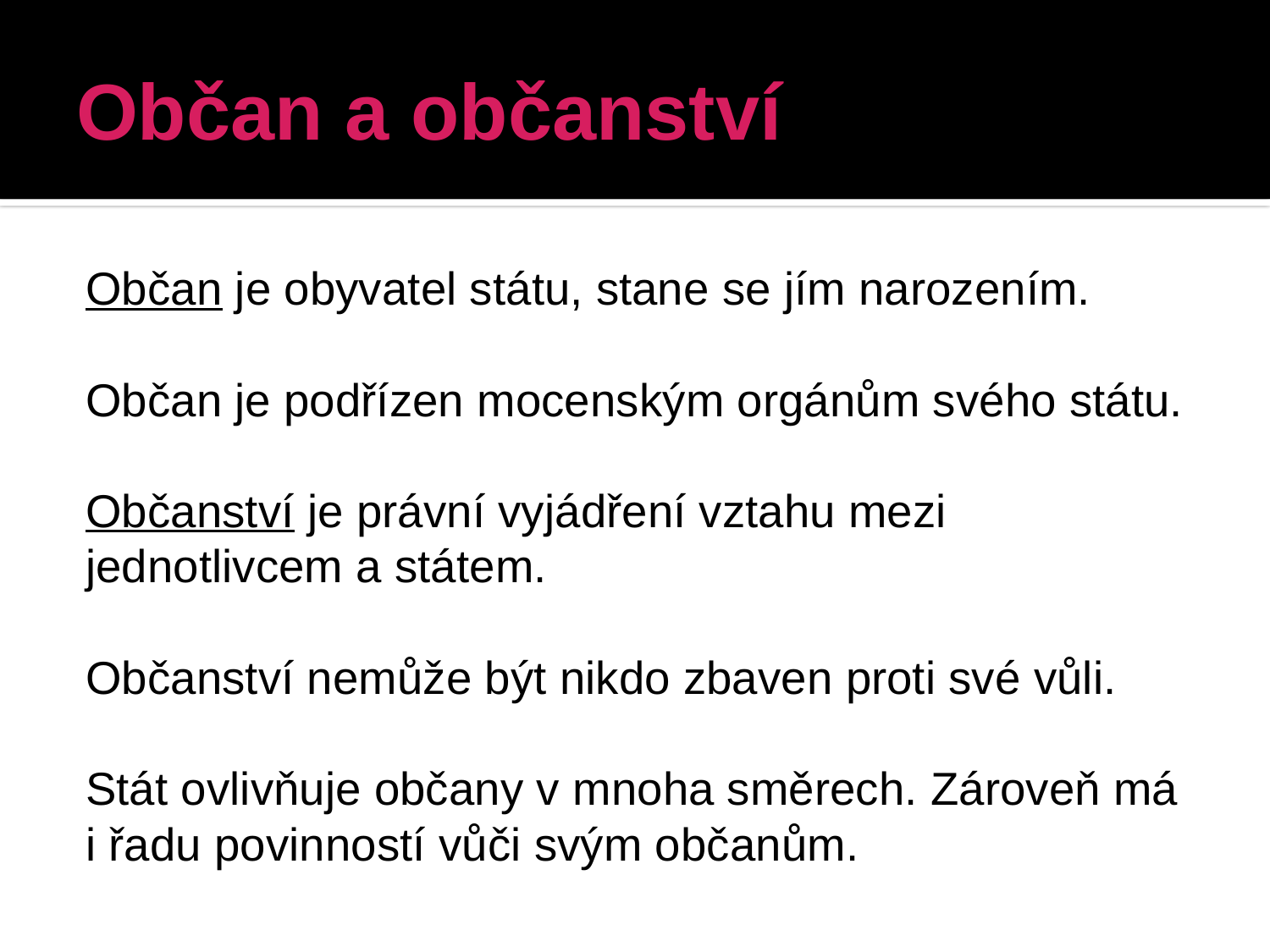

# Občan a občanství
Občan je obyvatel státu, stane se jím narozením.

Občan je podřízen mocenským orgánům svého státu.

Občanství je právní vyjádření vztahu mezi jednotlivcem a státem.

Občanství nemůže být nikdo zbaven proti své vůli.

Stát ovlivňuje občany v mnoha směrech. Zároveň má i řadu povinností vůči svým občanům.